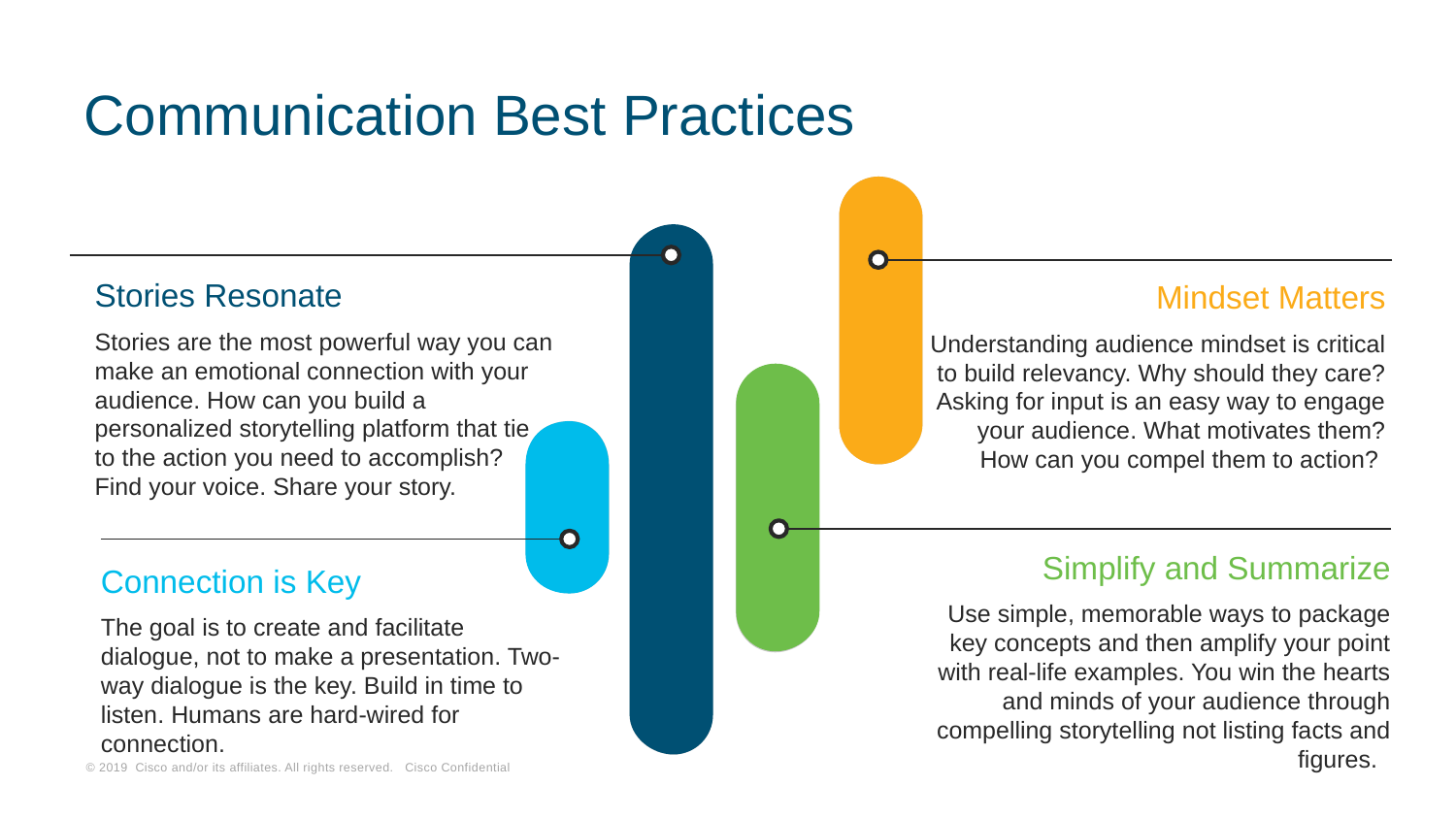

# Communication Best Practices

Stories Resonate
Stories are the most powerful way you can make an emotional connection with your audience. How can you build a personalized storytelling platform that tie to the action you need to accomplish? Find your voice. Share your story.
Mindset Matters
Understanding audience mindset is critical to build relevancy. Why should they care? Asking for input is an easy way to engage your audience. What motivates them? How can you compel them to action?

Simplify and Summarize
Use simple, memorable ways to package key concepts and then amplify your point with real-life examples. You win the hearts and minds of your audience through compelling storytelling not listing facts and figures.
Connection is Key
The goal is to create and facilitate dialogue, not to make a presentation. Two-way dialogue is the key. Build in time to listen. Humans are hard-wired for connection.